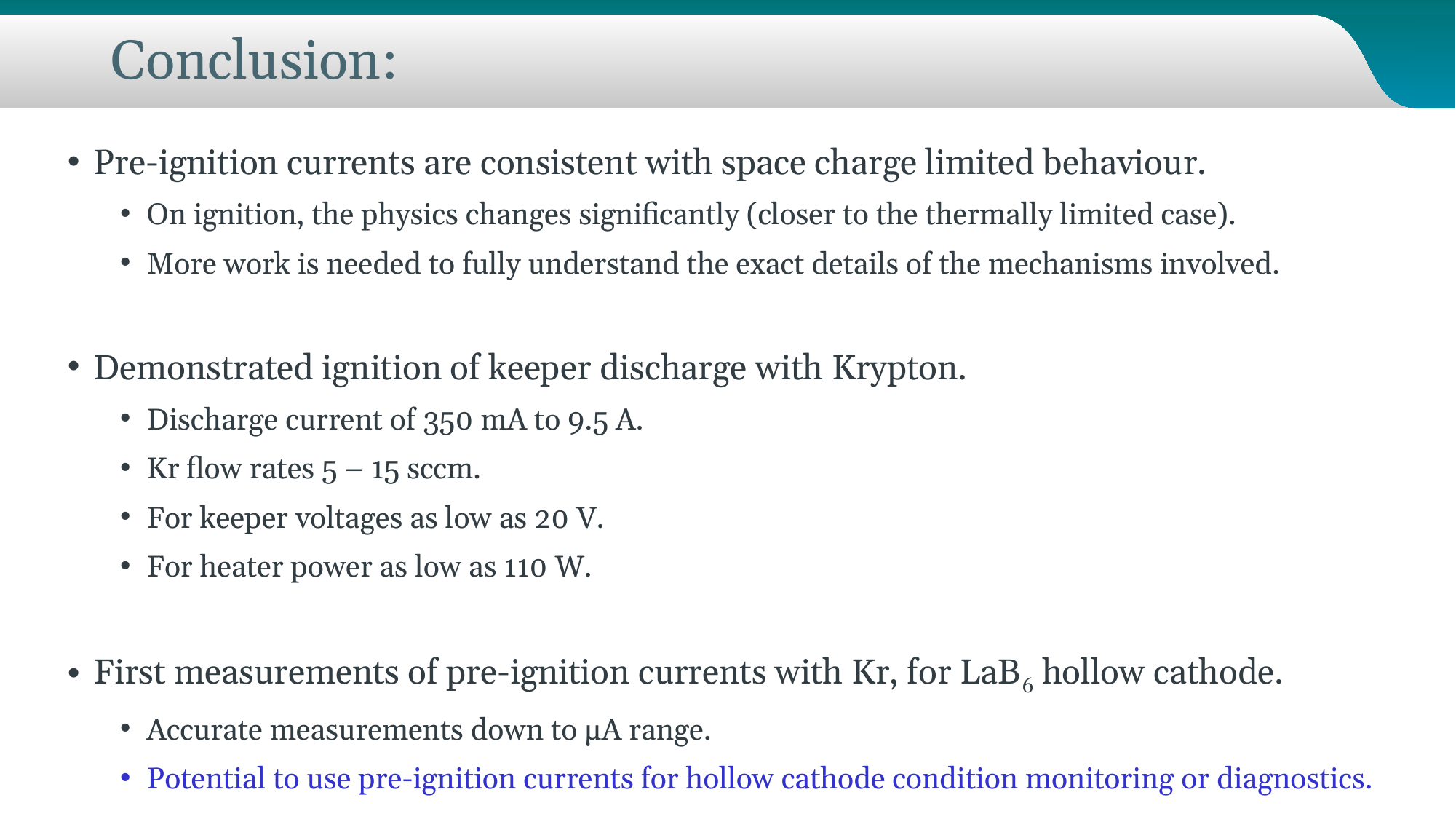

# Conclusion:
Pre-ignition currents are consistent with space charge limited behaviour.
On ignition, the physics changes significantly (closer to the thermally limited case).
More work is needed to fully understand the exact details of the mechanisms involved.

Demonstrated ignition of keeper discharge with Krypton.
Discharge current of 350 mA to 9.5 A.
Kr flow rates 5 – 15 sccm.
For keeper voltages as low as 20 V.
For heater power as low as 110 W.

First measurements of pre-ignition currents with Kr, for LaB6 hollow cathode.
Accurate measurements down to µA range.
Potential to use pre-ignition currents for hollow cathode condition monitoring or diagnostics.